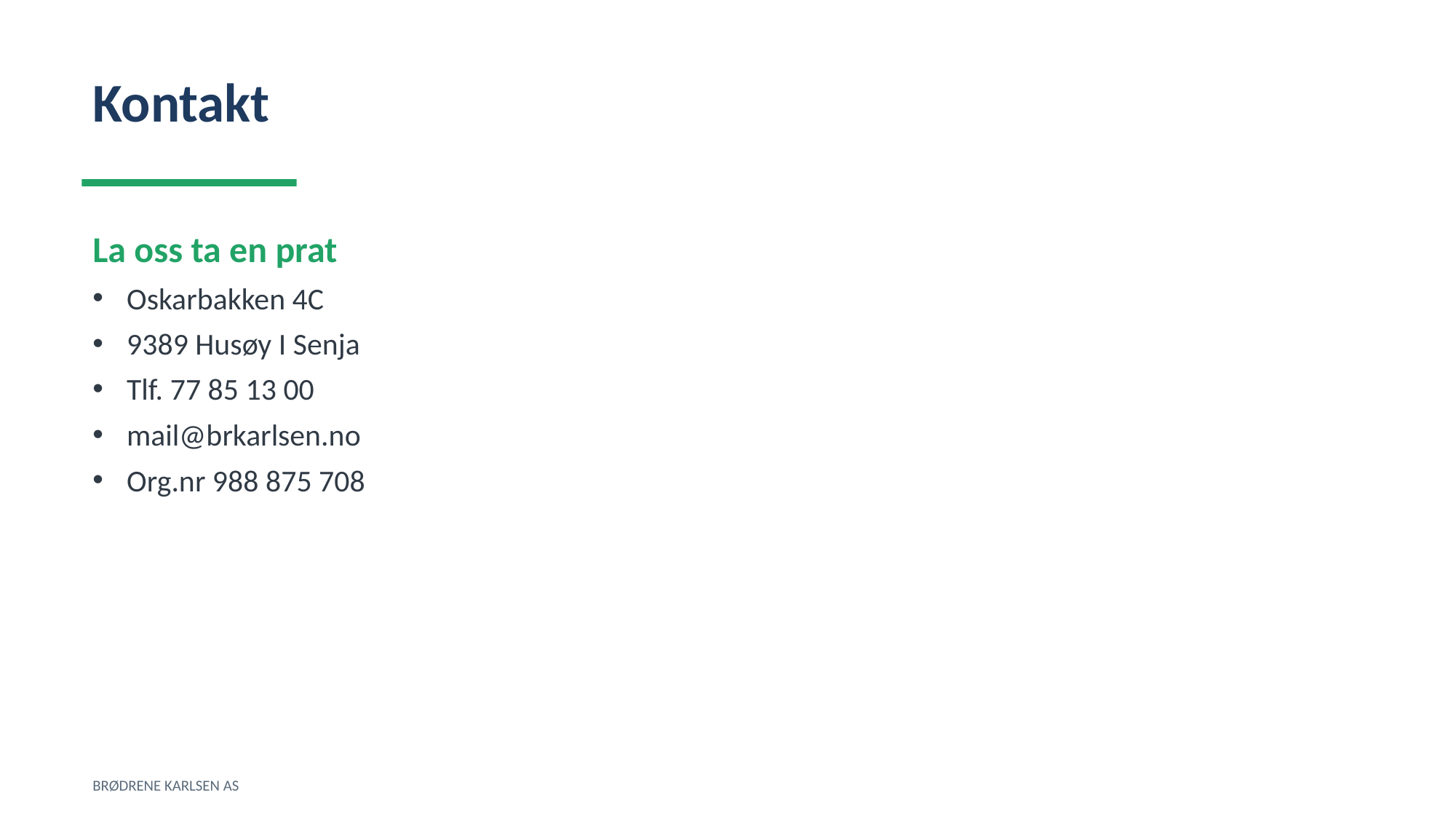

Kontakt

La oss ta en prat
Oskarbakken 4C
9389 Husøy I Senja
Tlf. 77 85 13 00
mail@brkarlsen.no
Org.nr 988 875 708
BRØDRENE KARLSEN AS